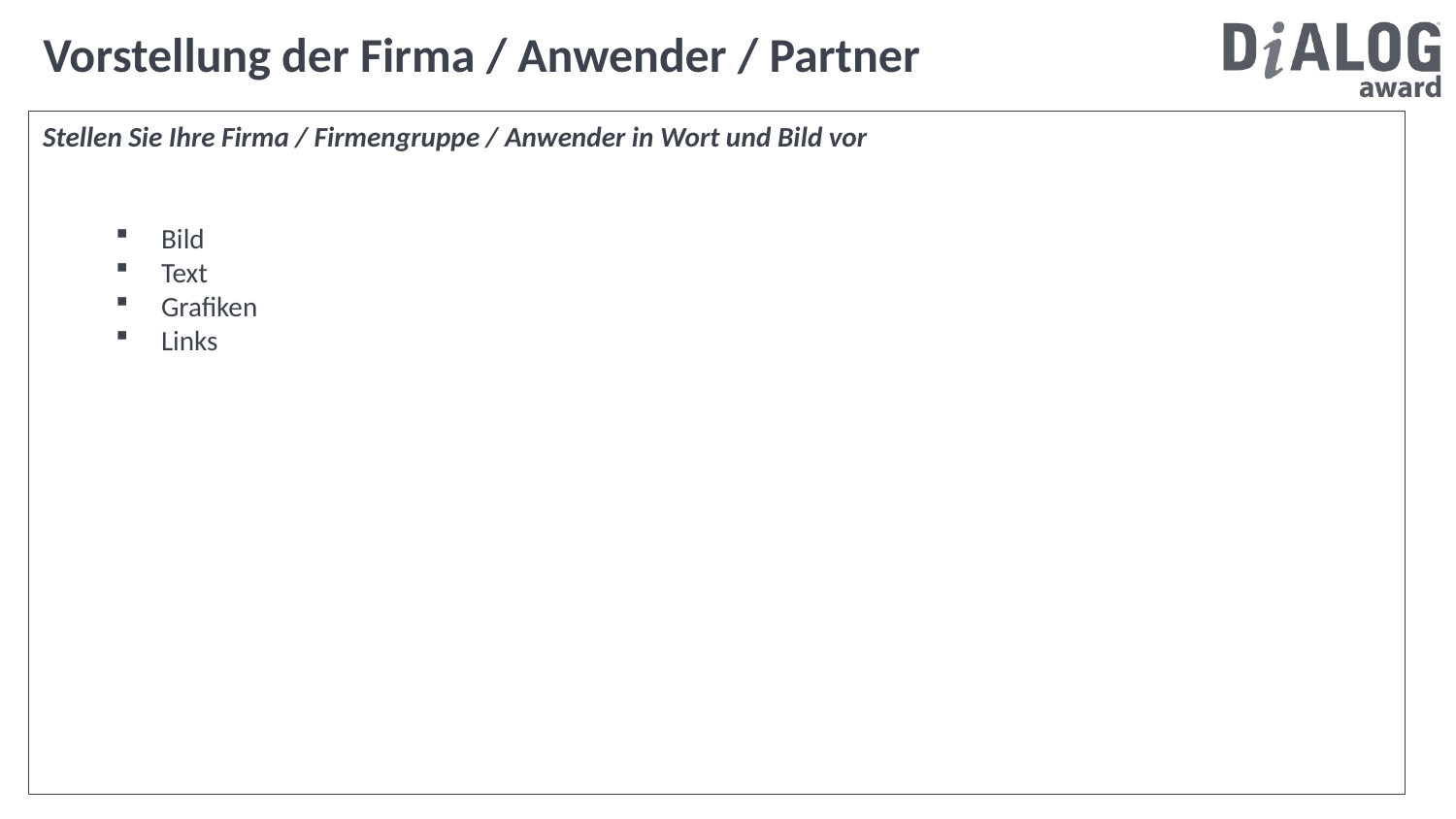

Vorstellung der Firma / Anwender / Partner
Stellen Sie Ihre Firma / Firmengruppe / Anwender in Wort und Bild vor

Bild
Text
Grafiken
Links